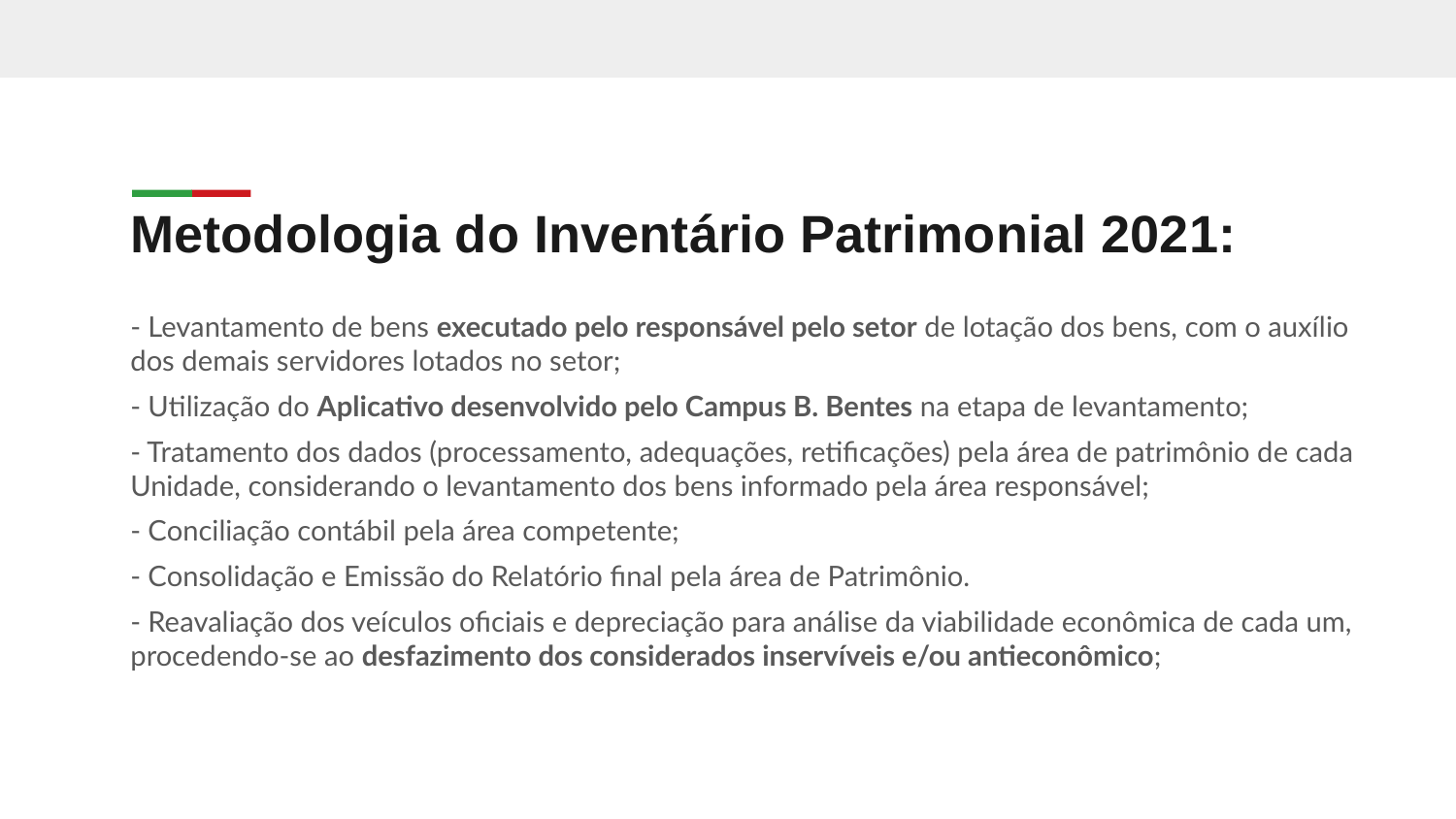

Metodologia do Inventário Patrimonial 2021:
- Levantamento de bens executado pelo responsável pelo setor de lotação dos bens, com o auxílio dos demais servidores lotados no setor;
- Utilização do Aplicativo desenvolvido pelo Campus B. Bentes na etapa de levantamento;
- Tratamento dos dados (processamento, adequações, retificações) pela área de patrimônio de cada Unidade, considerando o levantamento dos bens informado pela área responsável;
- Conciliação contábil pela área competente;
- Consolidação e Emissão do Relatório final pela área de Patrimônio.
- Reavaliação dos veículos oficiais e depreciação para análise da viabilidade econômica de cada um, procedendo-se ao desfazimento dos considerados inservíveis e/ou antieconômico;